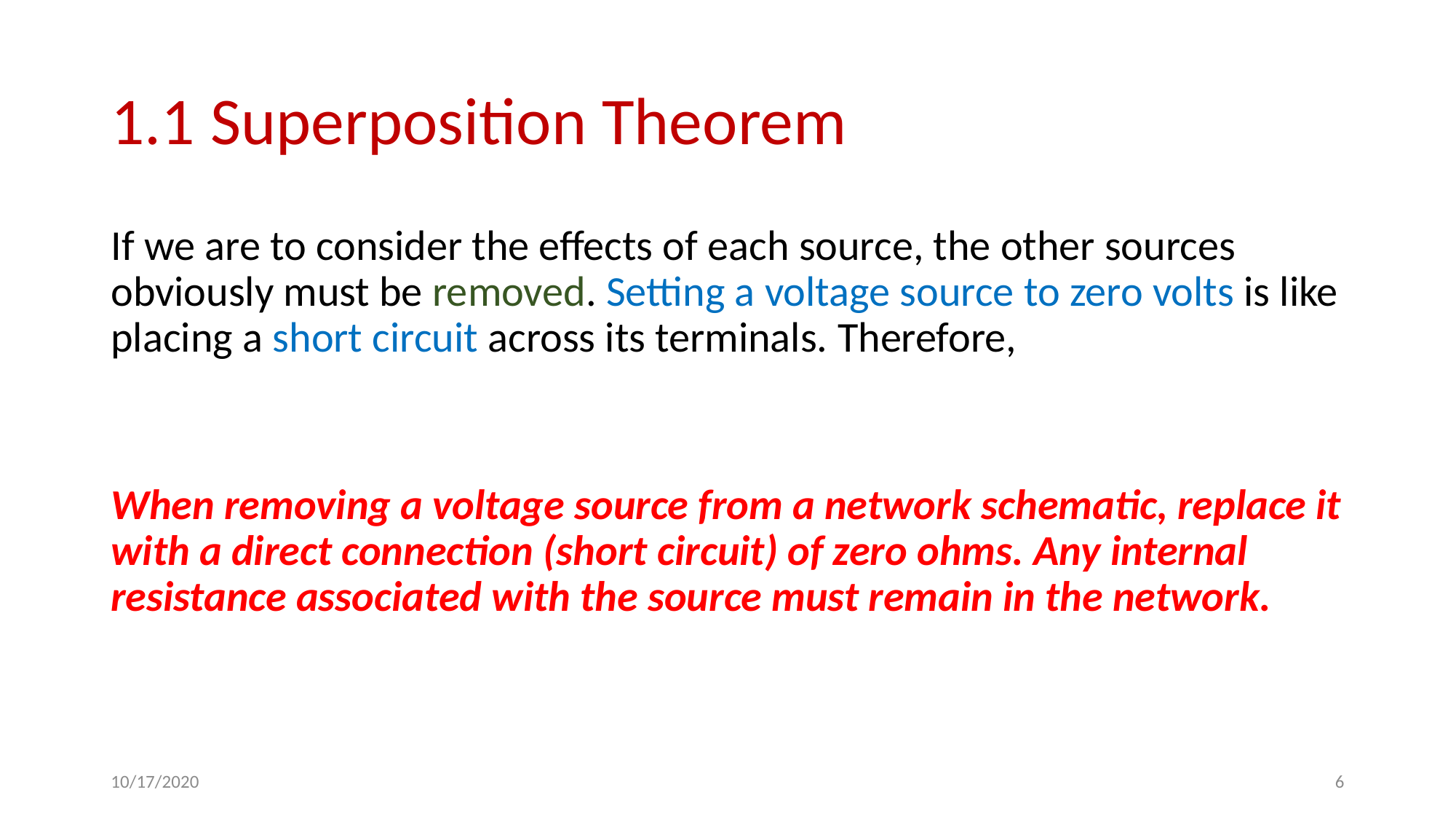

# 1.1 Superposition Theorem
If we are to consider the effects of each source, the other sources
obviously must be removed. Setting a voltage source to zero volts is like
placing a short circuit across its terminals. Therefore,

When removing a voltage source from a network schematic, replace it
with a direct connection (short circuit) of zero ohms. Any internal
resistance associated with the source must remain in the network.
10/17/2020
6